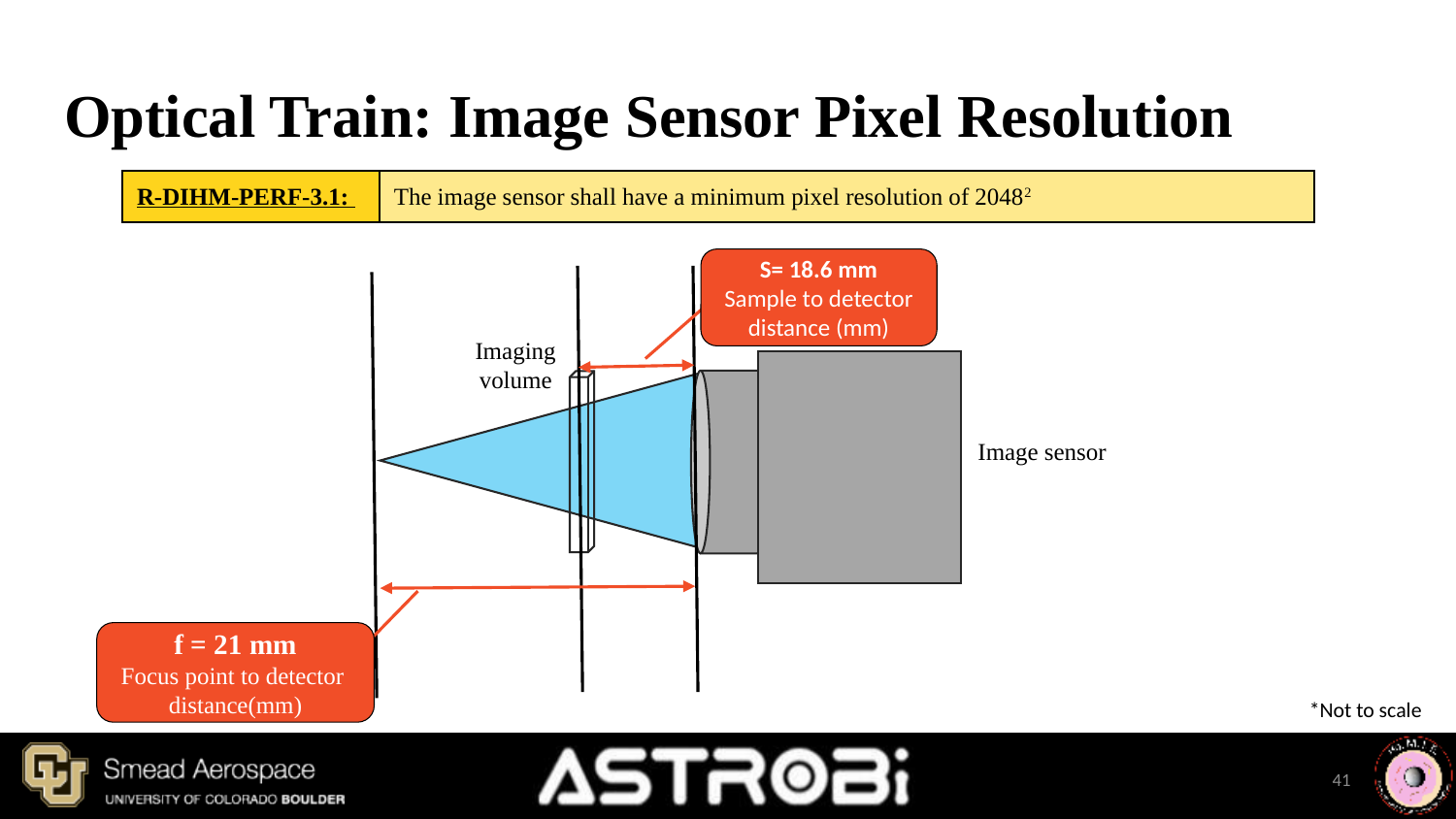

# Optical Train: Image Sensor Pixel Resolution
| R-DIHM-PERF-3.1: | The image sensor shall have a minimum pixel resolution of 20482 |
| --- | --- |
S= 18.6 mm
Sample to detector distance (mm)

Imaging volume

Image sensor
f = 21 mm
Focus point to detector
distance(mm)
*Not to scale
41